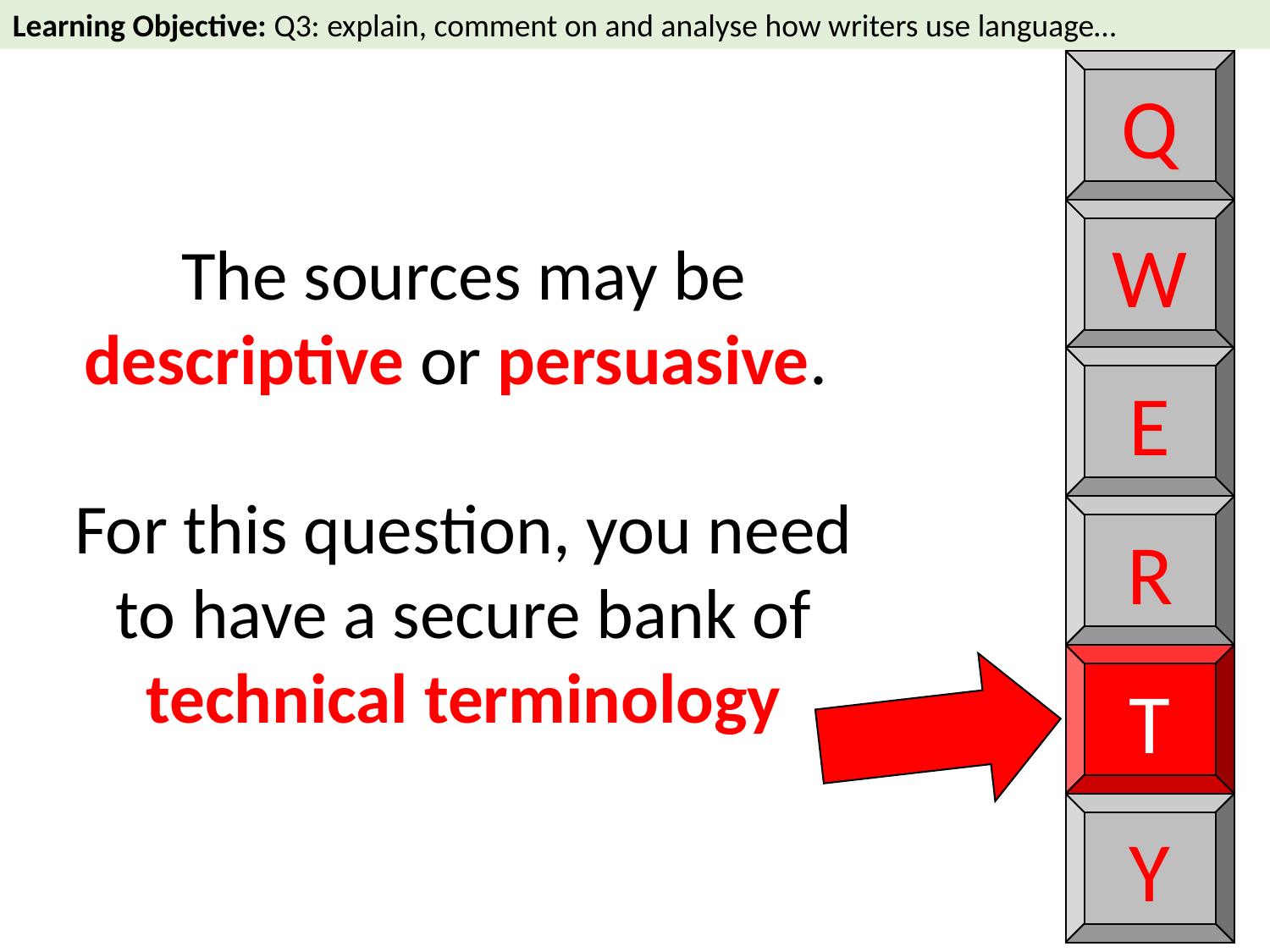

Learning Objective: Q3: explain, comment on and analyse how writers use language…
Q
W
The sources may be descriptive or persuasive.

For this question, you need to have a secure bank of technical terminology
E
R
T

Y